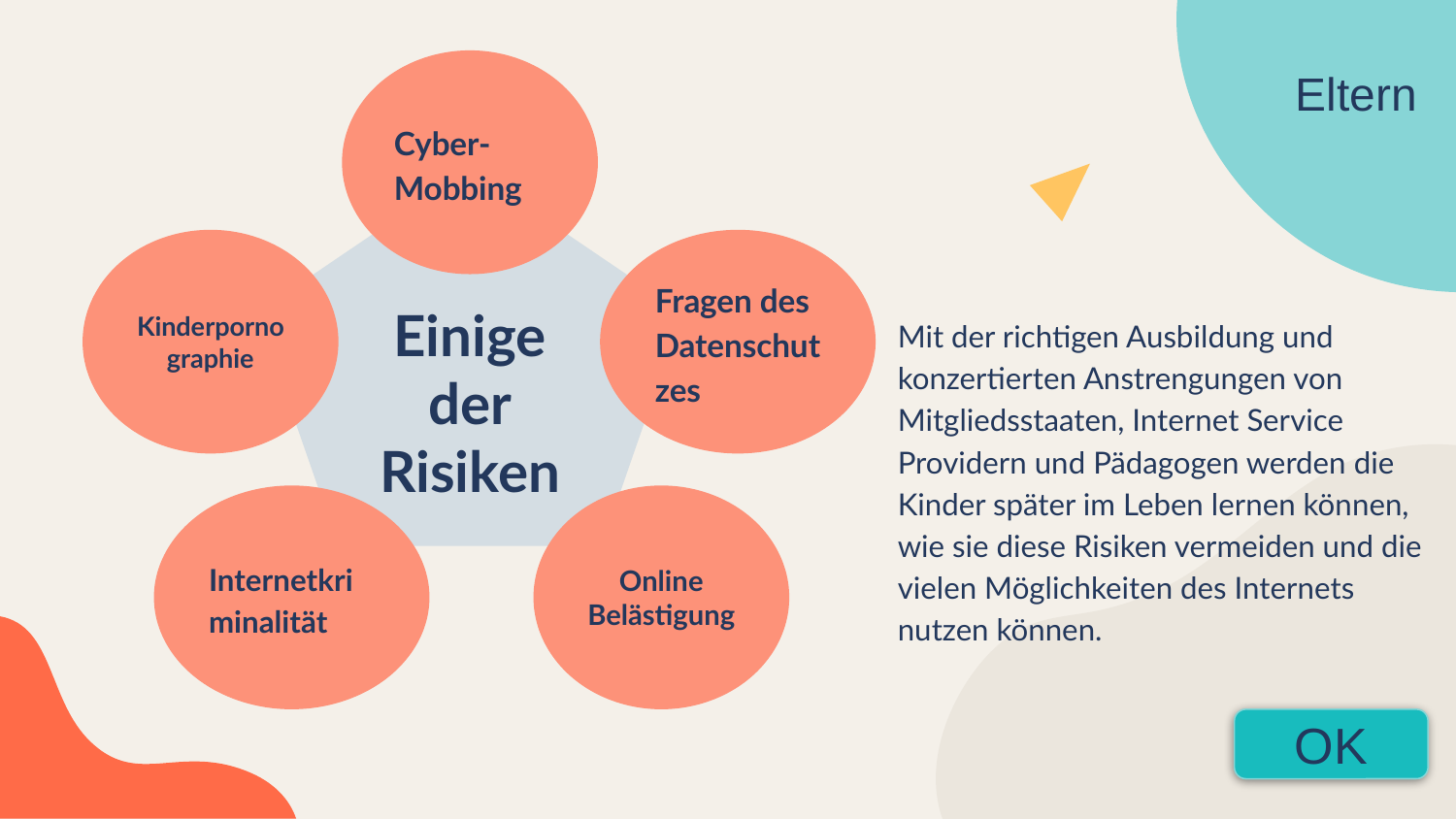

Cyber- Mobbing
Einige der Risiken
Eltern
Kinderpornographie
Fragen des Datenschutzes
Mit der richtigen Ausbildung und konzertierten Anstrengungen von Mitgliedsstaaten, Internet Service Providern und Pädagogen werden die Kinder später im Leben lernen können, wie sie diese Risiken vermeiden und die vielen Möglichkeiten des Internets nutzen können.

Internetkriminalität
Online Belästigung
OK